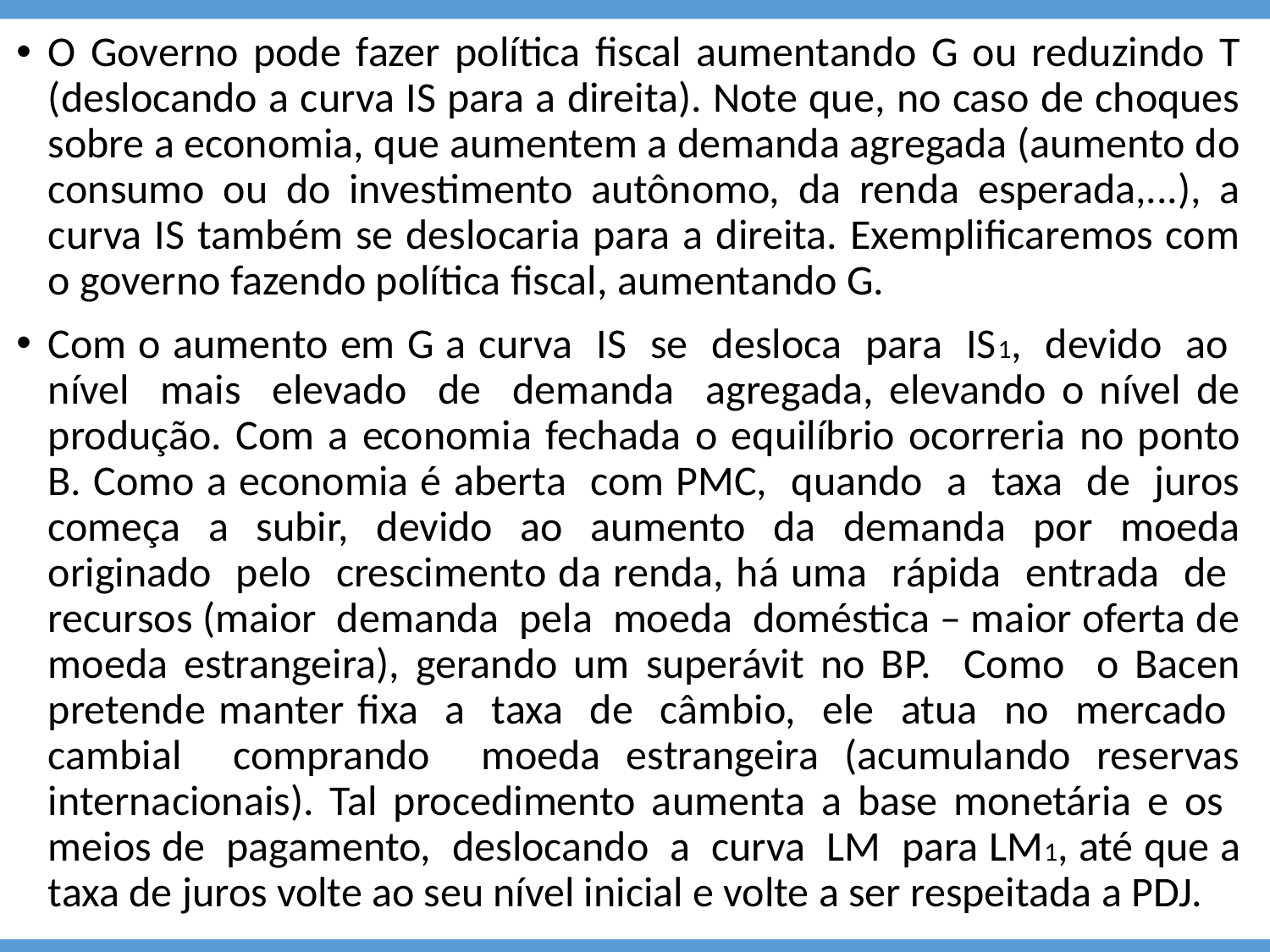

O Governo pode fazer política fiscal aumentando G ou reduzindo T (deslocando a curva IS para a direita). Note que, no caso de choques sobre a economia, que aumentem a demanda agregada (aumento do consumo ou do investimento autônomo, da renda esperada,...), a curva IS também se deslocaria para a direita. Exemplificaremos com o governo fazendo política fiscal, aumentando G.
Com o aumento em G a curva  IS  se  desloca  para  IS1,  devido  ao  nível  mais  elevado  de  demanda  agregada, elevando o nível de produção. Com a economia fechada o equilíbrio ocorreria no ponto B. Como a economia é aberta  com PMC,  quando  a  taxa  de  juros começa a subir, devido ao aumento da demanda por moeda originado  pelo  crescimento da renda, há uma  rápida  entrada  de  recursos (maior  demanda  pela  moeda  doméstica – maior oferta de moeda estrangeira), gerando um superávit no BP.  Como  o Bacen pretende manter fixa  a  taxa  de  câmbio,  ele  atua  no  mercado  cambial  comprando  moeda estrangeira (acumulando reservas internacionais). Tal procedimento aumenta a base monetária e os  meios de  pagamento,  deslocando  a  curva  LM  para LM1, até que a taxa de juros volte ao seu nível inicial e volte a ser respeitada a PDJ.